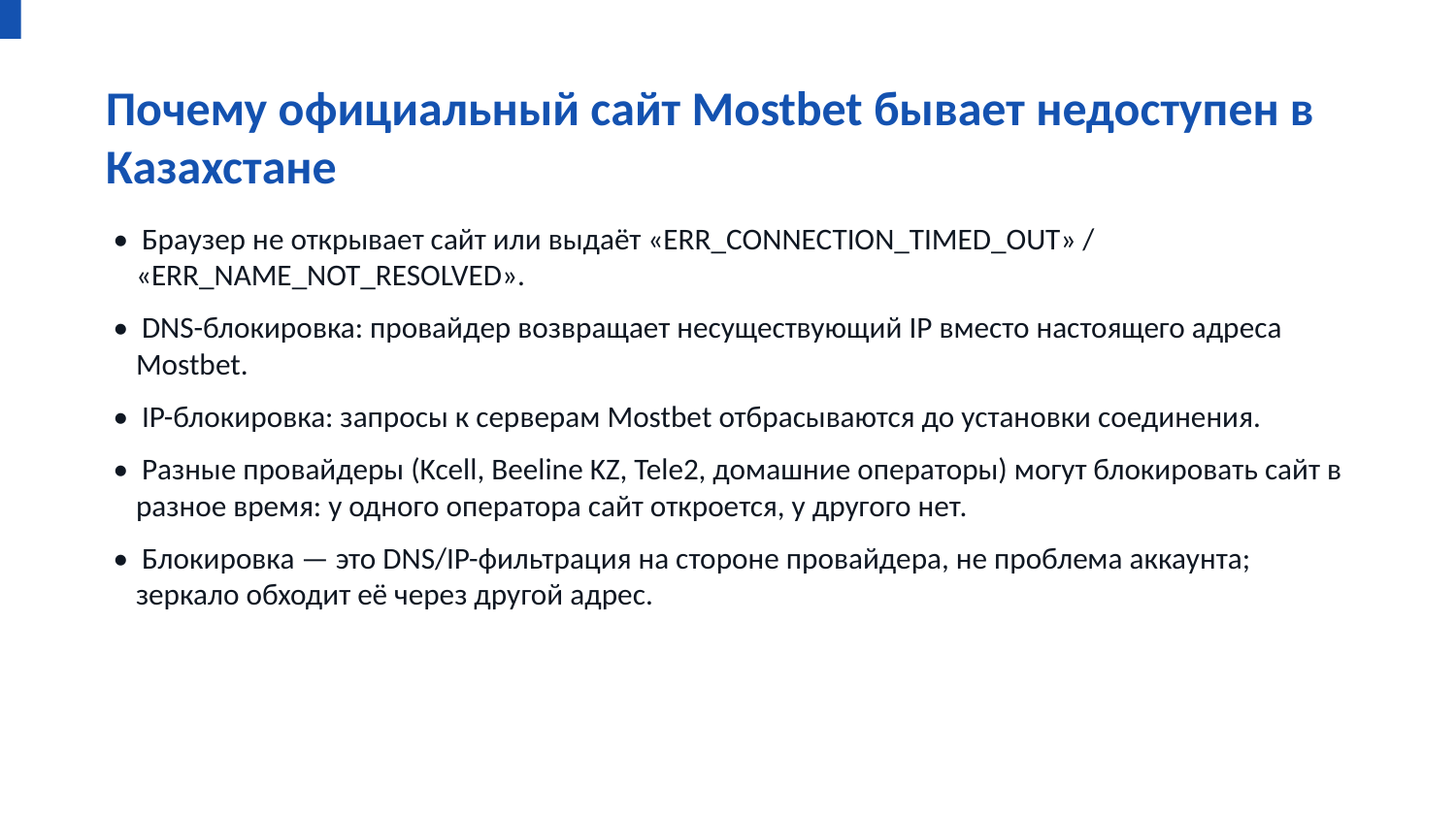

Почему официальный сайт Mostbet бывает недоступен в Казахстане
•  Браузер не открывает сайт или выдаёт «ERR_CONNECTION_TIMED_OUT» / «ERR_NAME_NOT_RESOLVED».
•  DNS-блокировка: провайдер возвращает несуществующий IP вместо настоящего адреса Mostbet.
•  IP-блокировка: запросы к серверам Mostbet отбрасываются до установки соединения.
•  Разные провайдеры (Kcell, Beeline KZ, Tele2, домашние операторы) могут блокировать сайт в разное время: у одного оператора сайт откроется, у другого нет.
•  Блокировка — это DNS/IP-фильтрация на стороне провайдера, не проблема аккаунта; зеркало обходит её через другой адрес.